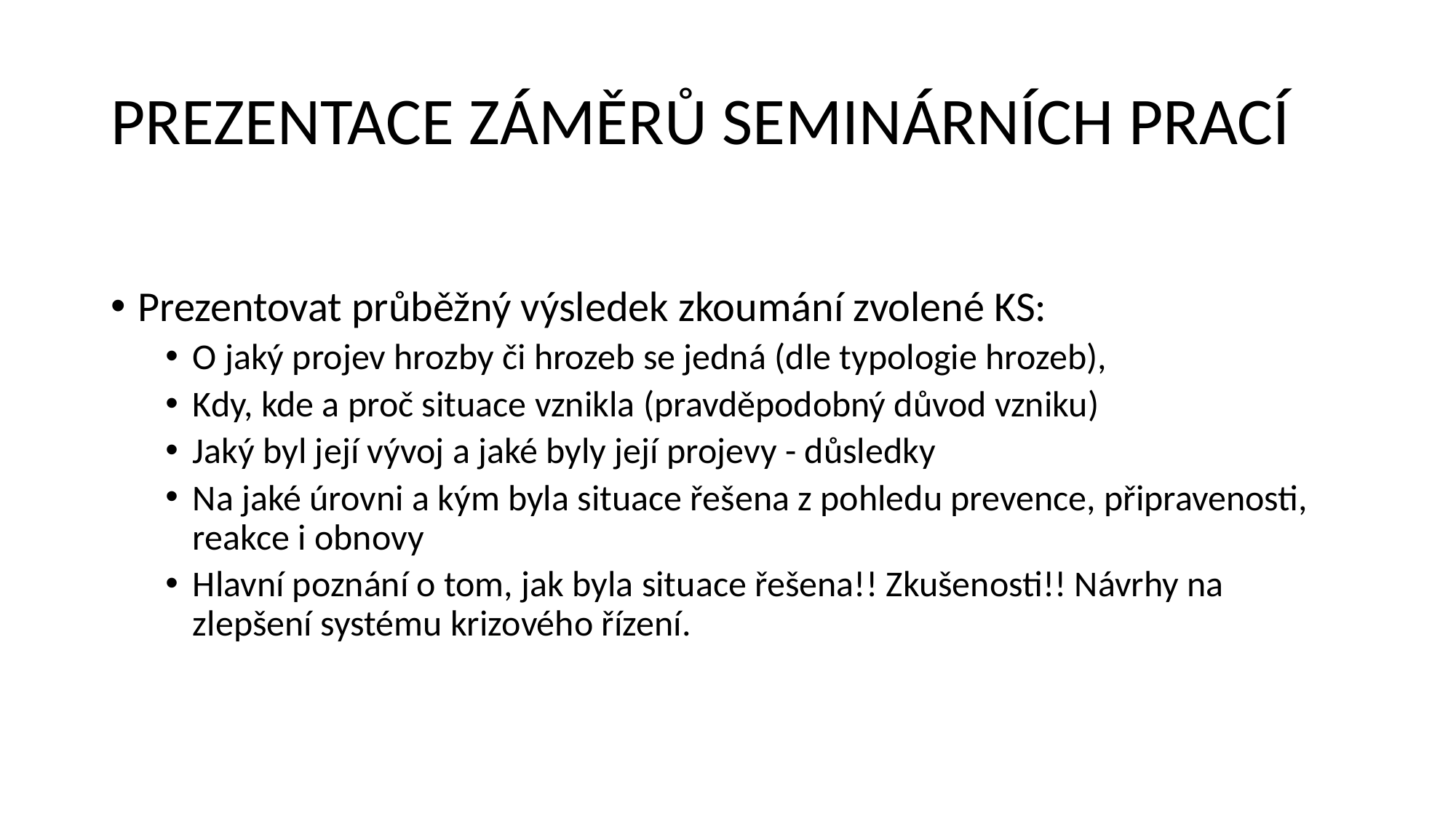

# PREZENTACE ZÁMĚRŮ SEMINÁRNÍCH PRACÍ
Prezentovat průběžný výsledek zkoumání zvolené KS:
O jaký projev hrozby či hrozeb se jedná (dle typologie hrozeb),
Kdy, kde a proč situace vznikla (pravděpodobný důvod vzniku)
Jaký byl její vývoj a jaké byly její projevy - důsledky
Na jaké úrovni a kým byla situace řešena z pohledu prevence, připravenosti, reakce i obnovy
Hlavní poznání o tom, jak byla situace řešena!! Zkušenosti!! Návrhy na zlepšení systému krizového řízení.